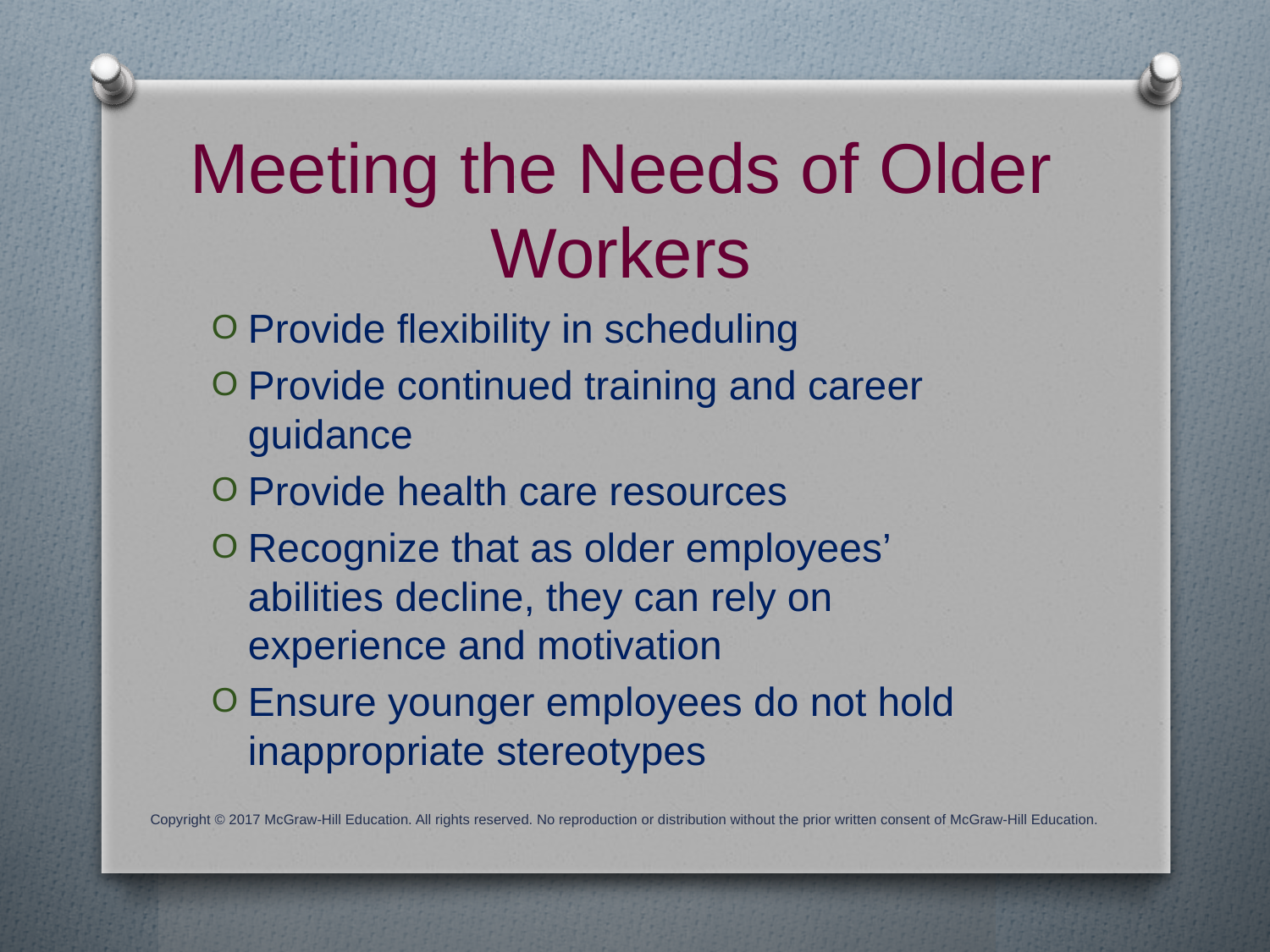

# Meeting the Needs of Older Workers
Provide flexibility in scheduling
Provide continued training and career guidance
Provide health care resources
Recognize that as older employees’ abilities decline, they can rely on experience and motivation
Ensure younger employees do not hold inappropriate stereotypes
Copyright © 2017 McGraw-Hill Education. All rights reserved. No reproduction or distribution without the prior written consent of McGraw-Hill Education.